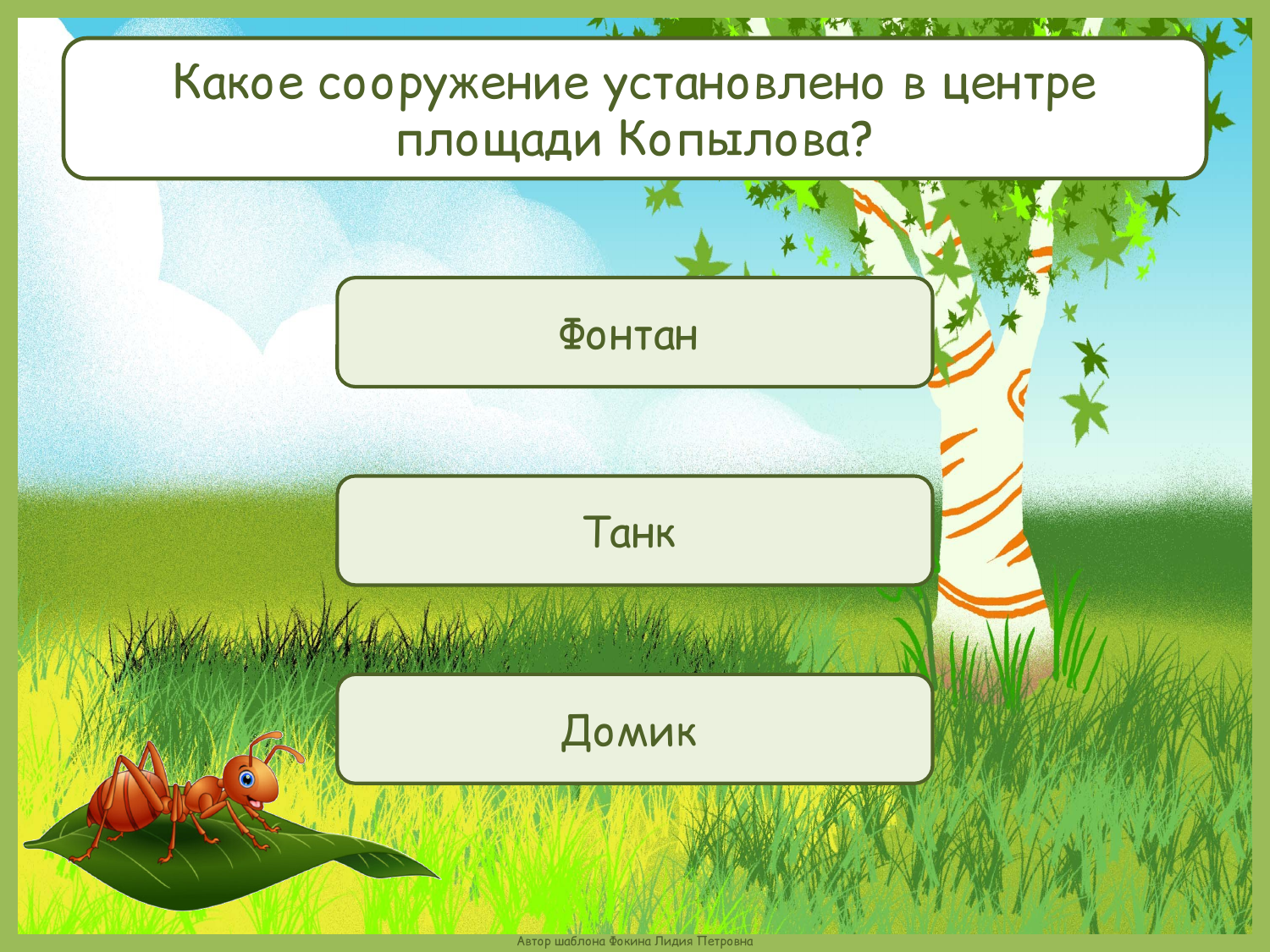

Какое сооружение установлено в центре площади Копылова?
Фонтан
Танк
Домик